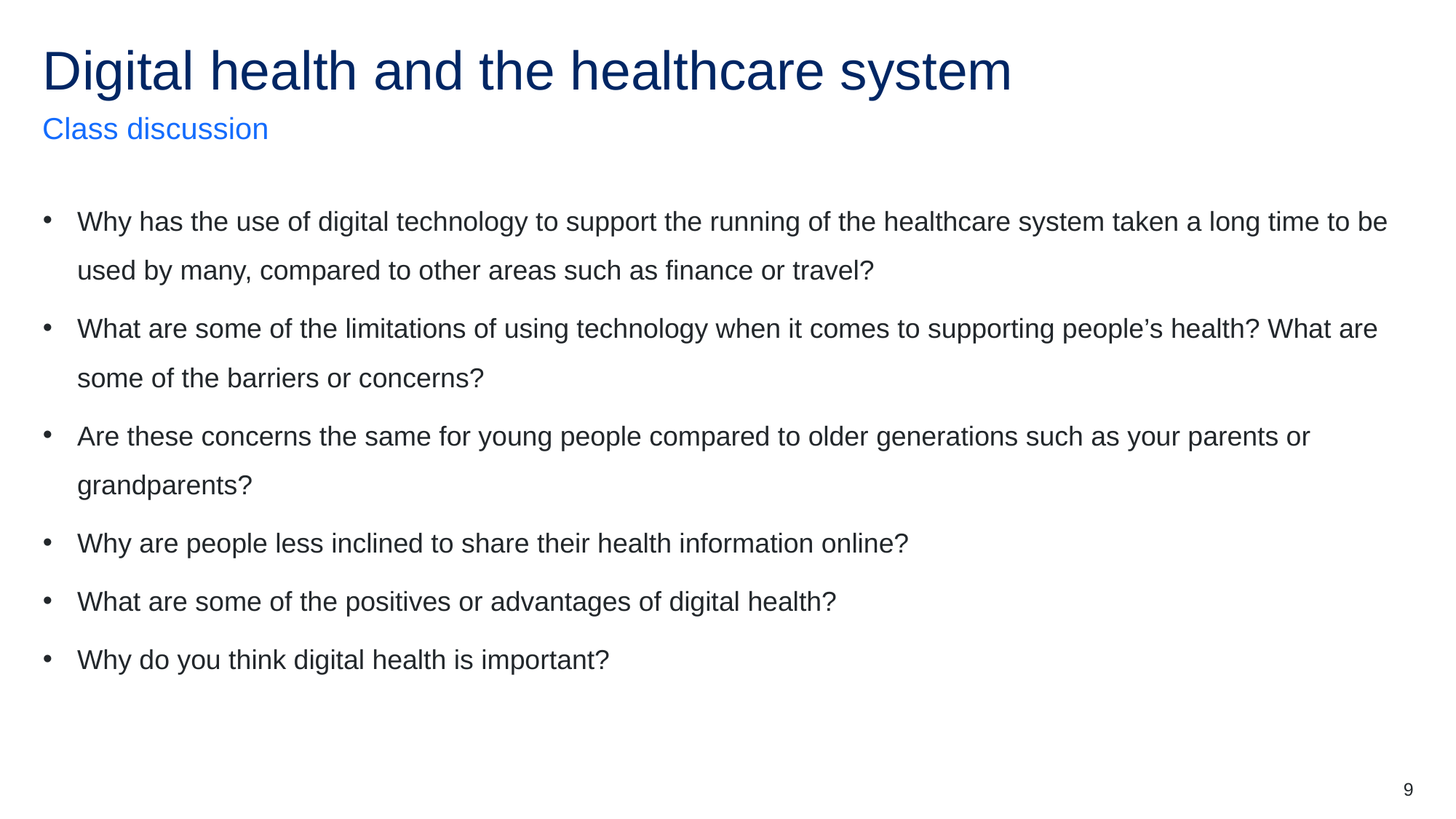

# Digital health and the healthcare system
Class discussion
Why has the use of digital technology to support the running of the healthcare system taken a long time to be used by many, compared to other areas such as finance or travel?
What are some of the limitations of using technology when it comes to supporting people’s health? What are some of the barriers or concerns?
Are these concerns the same for young people compared to older generations such as your parents or grandparents?
Why are people less inclined to share their health information online?
What are some of the positives or advantages of digital health?
Why do you think digital health is important?
9